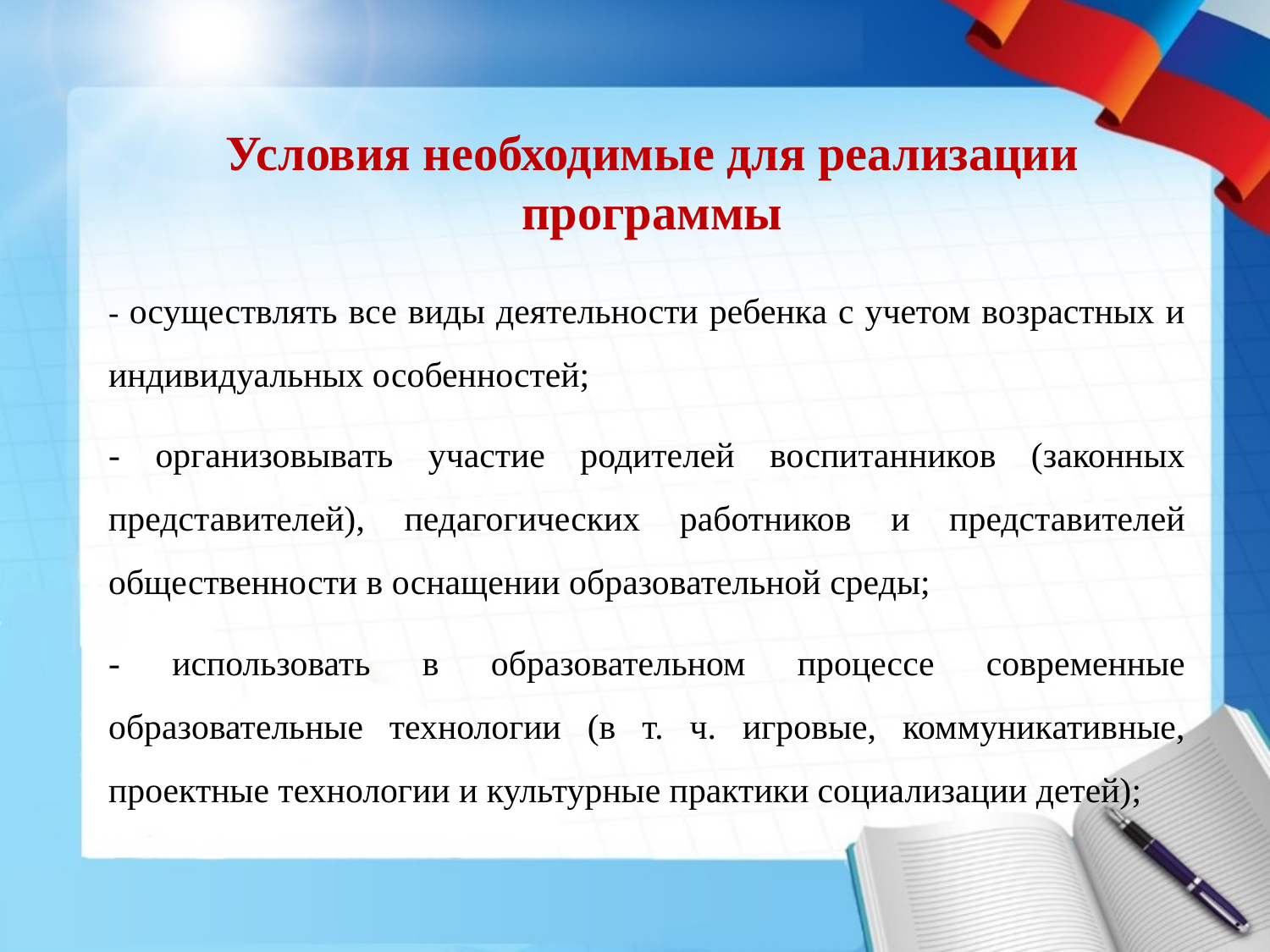

Условия необходимые для реализации программы
- осуществлять все виды деятельности ребенка с учетом возрастных и индивидуальных особенностей;
- организовывать участие родителей воспитанников (законных представителей), педагогических работников и представителей общественности в оснащении образовательной среды;
- использовать в образовательном процессе современные образовательные технологии (в т. ч. игровые, коммуникативные, проектные технологии и культурные практики социализации детей);